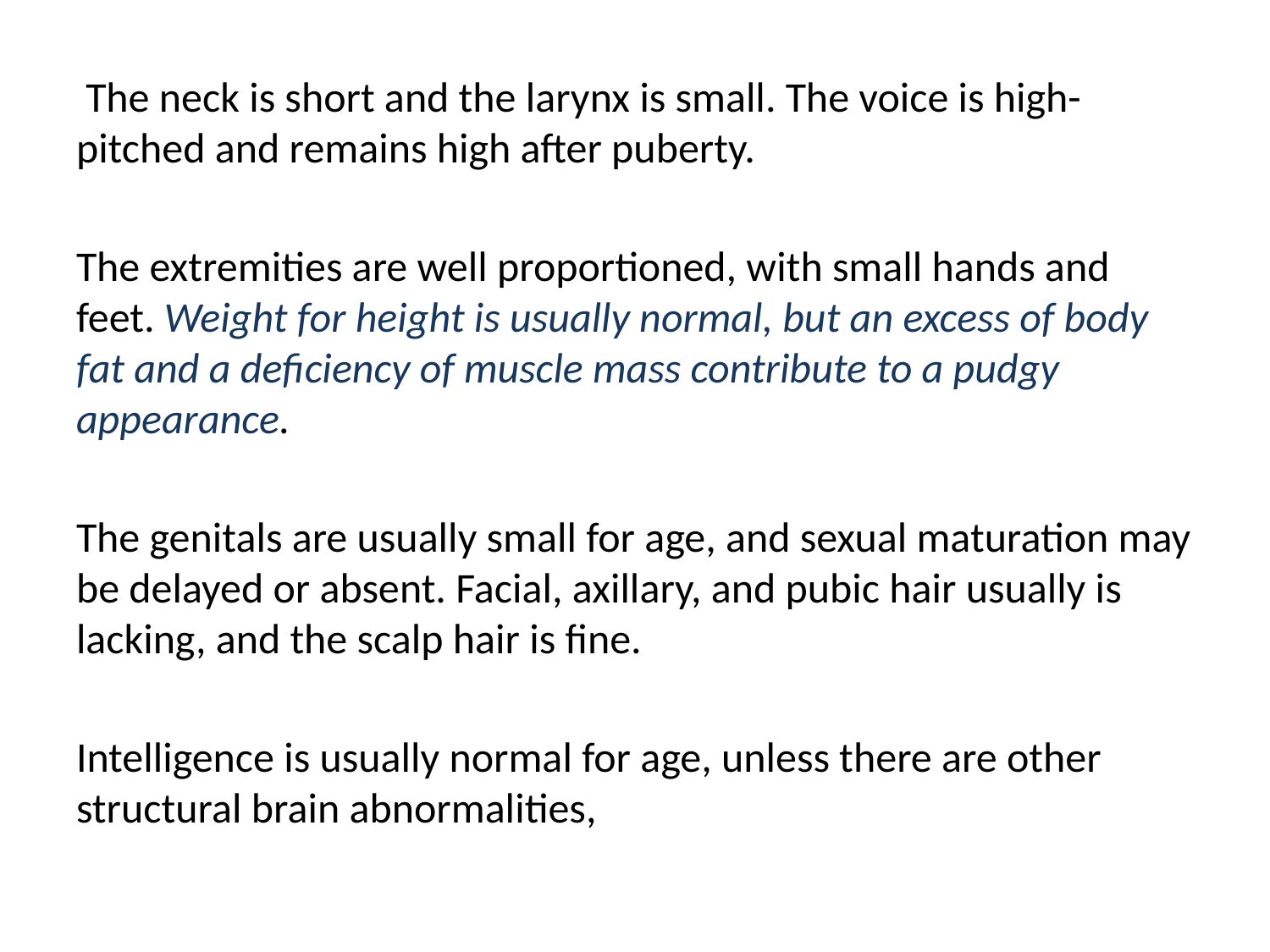

#
 The neck is short and the larynx is small. The voice is high-pitched and remains high after puberty.

The extremities are well proportioned, with small hands and feet. Weight for height is usually normal, but an excess of body fat and a deficiency of muscle mass contribute to a pudgy appearance.

The genitals are usually small for age, and sexual maturation may be delayed or absent. Facial, axillary, and pubic hair usually is lacking, and the scalp hair is fine.

Intelligence is usually normal for age, unless there are other structural brain abnormalities,